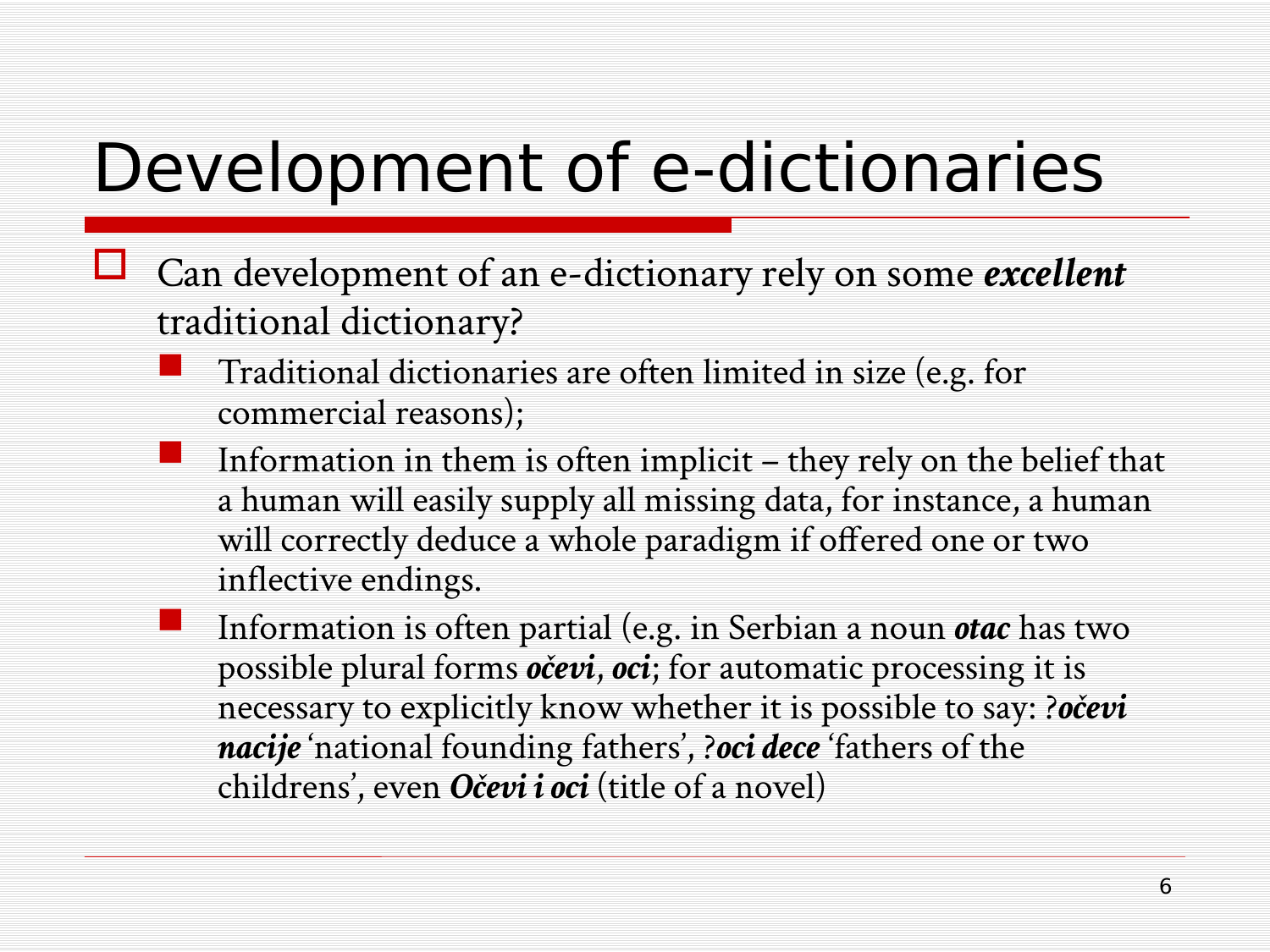

# Development of e-dictionaries
Can development of an e-dictionary rely on some excellent traditional dictionary?
Traditional dictionaries are often limited in size (e.g. for commercial reasons);
Information in them is often implicit – they rely on the belief that a human will easily supply all missing data, for instance, a human will correctly deduce a whole paradigm if offered one or two inflective endings.
Information is often partial (e.g. in Serbian a noun otac has two possible plural forms očevi, oci; for automatic processing it is necessary to explicitly know whether it is possible to say: ?očevi nacije ‘national founding fathers’, ?oci dece ‘fathers of the childrens’, even Očevi i oci (title of a novel)
6